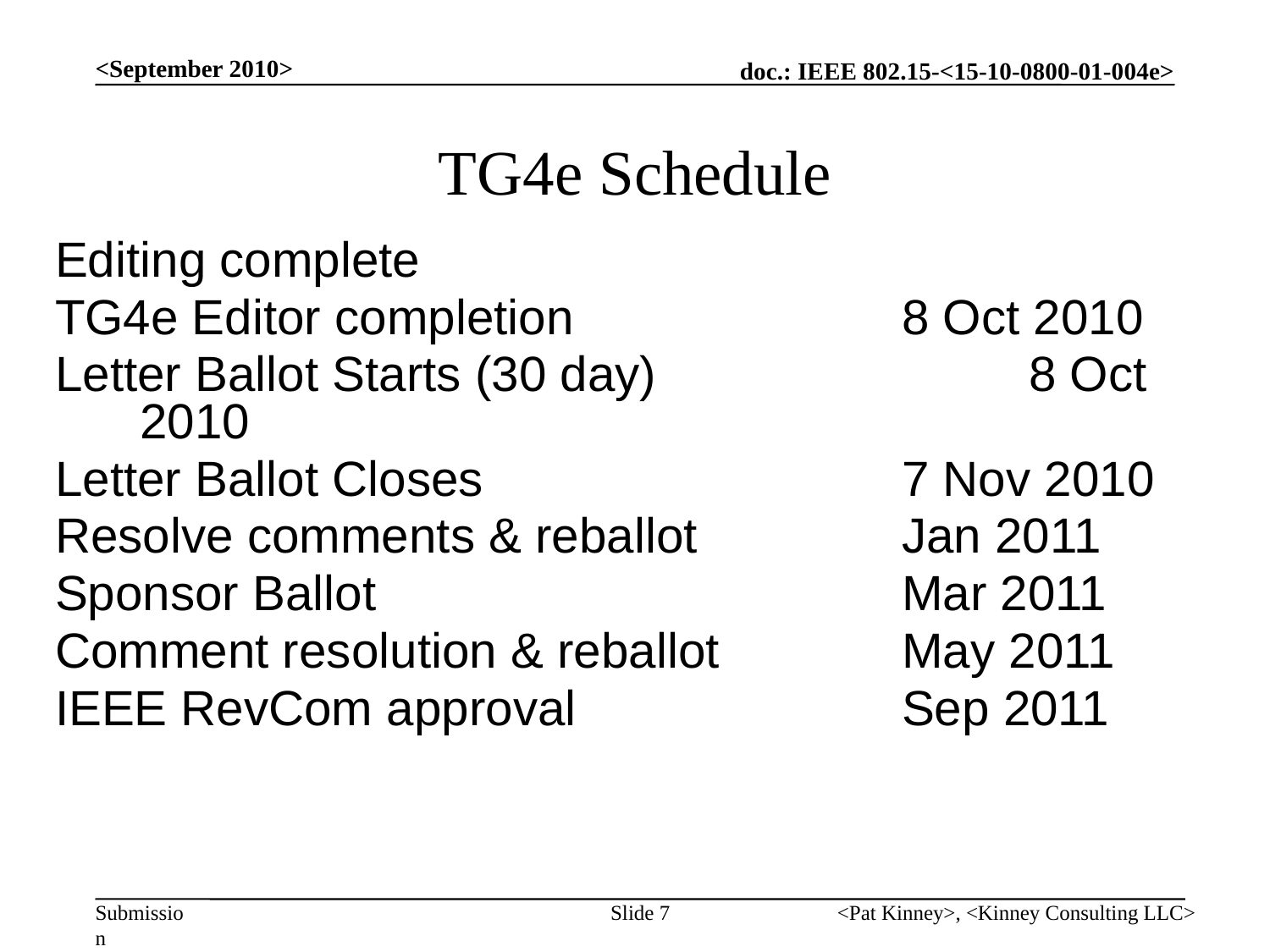

<September 2010>
# TG4e Schedule
Editing complete
TG4e Editor completion			8 Oct 2010
Letter Ballot Starts (30 day)			8 Oct 2010
Letter Ballot Closes				7 Nov 2010
Resolve comments & reballot 		Jan 2011
Sponsor Ballot 					Mar 2011
Comment resolution & reballot		May 2011
IEEE RevCom approval			Sep 2011
Slide 7
<Pat Kinney>, <Kinney Consulting LLC>